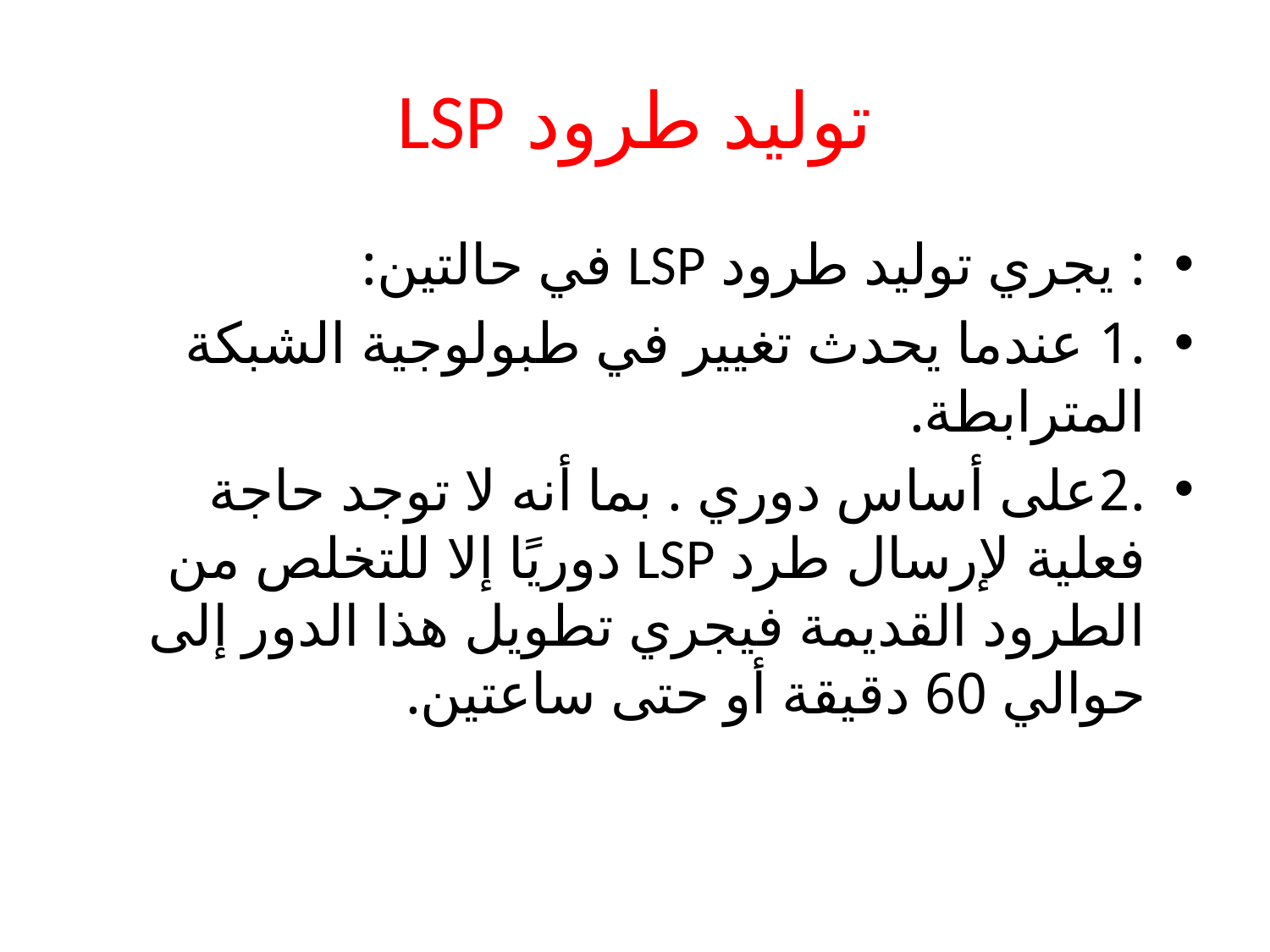

# توليد طرود LSP
: يجري توليد طرود LSP في حالتين:
.1 عندما يحدث تغيير في طبولوجية الشبكة المترابطة.
.2على أساس دوري . بما أنه لا توجد حاجة فعلية لإرسال طرد LSP دوريًا إلا للتخلص من الطرود القديمة فيجري تطويل هذا الدور إلى حوالي 60 دقيقة أو حتى ساعتين.